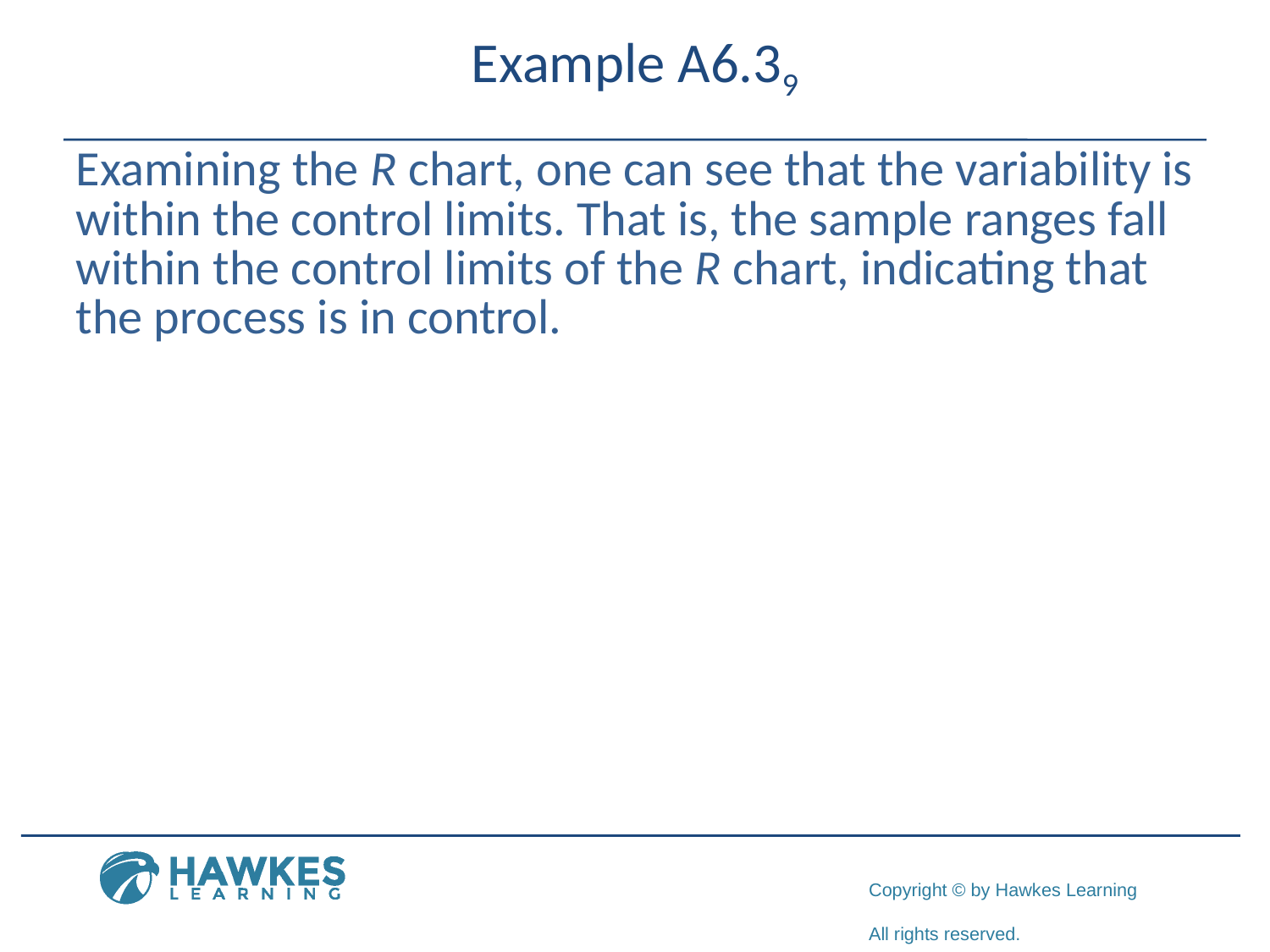

Example A6.39
Examining the R chart, one can see that the variability is within the control limits. That is, the sample ranges fall within the control limits of the R chart, indicating that the process is in control.